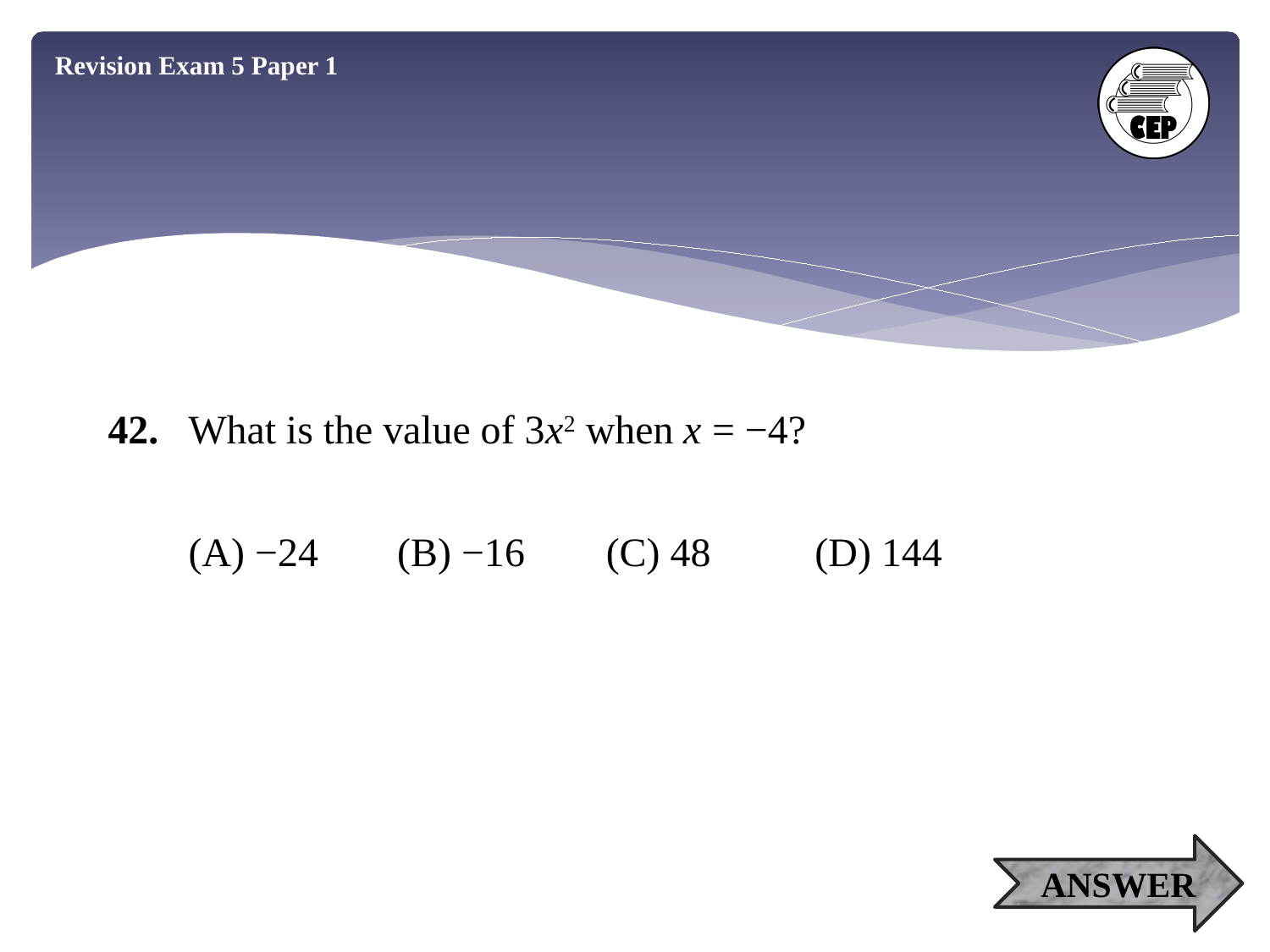

Revision Exam 5 Paper 1
42.	What is the value of 3x2 when x = −4?
(A) −24
(B) −16
(C) 48
(D) 144
ANSWER